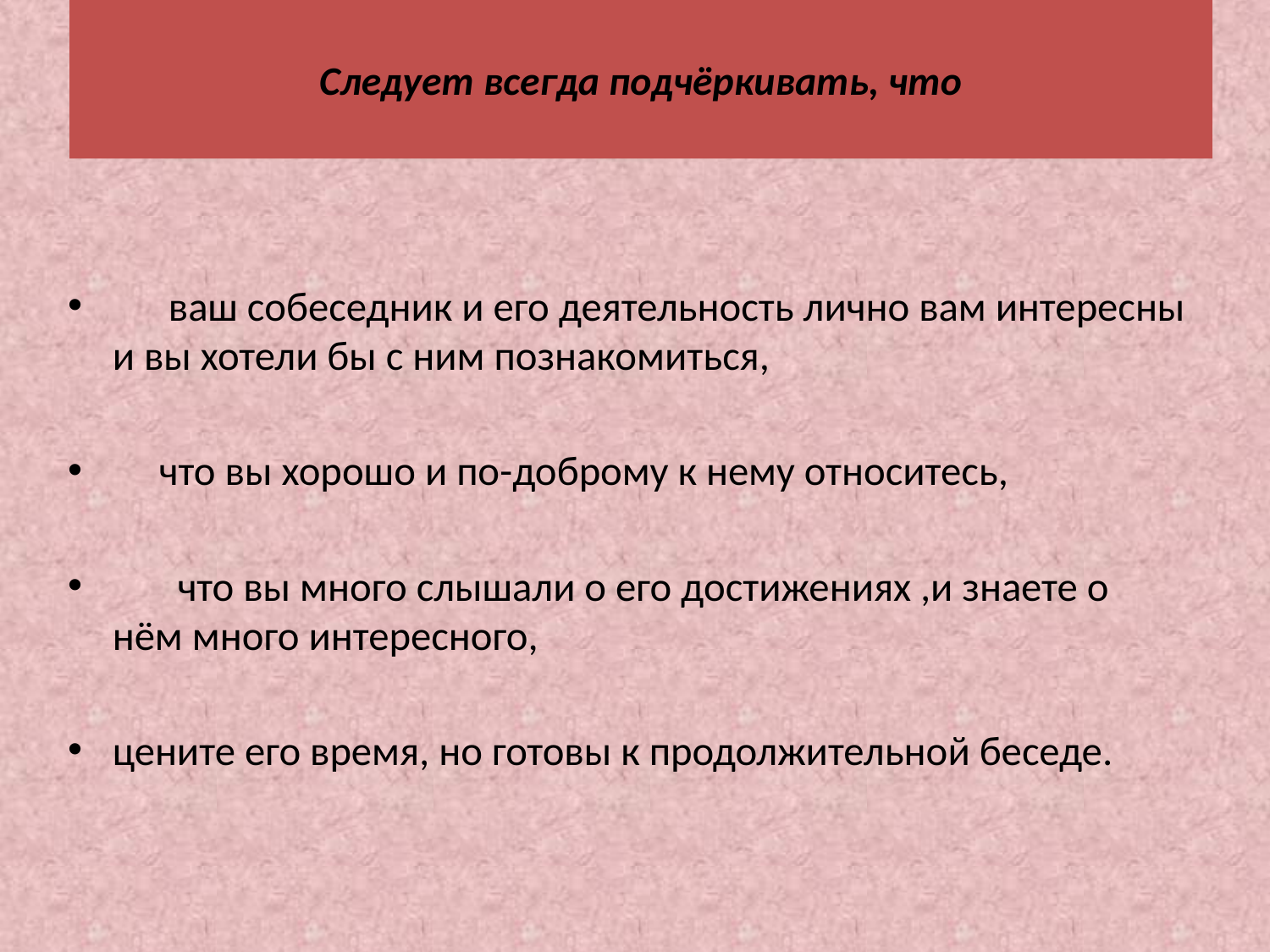

# Следует всегда подчёркивать, что

      ваш собеседник и его деятельность лично вам интересны и вы хотели бы с ним познакомиться,

     что вы хорошо и по-доброму к нему относитесь,

       что вы много слышали о его достижениях ,и знаете о нём много интересного,

цените его время, но готовы к продолжительной беседе.